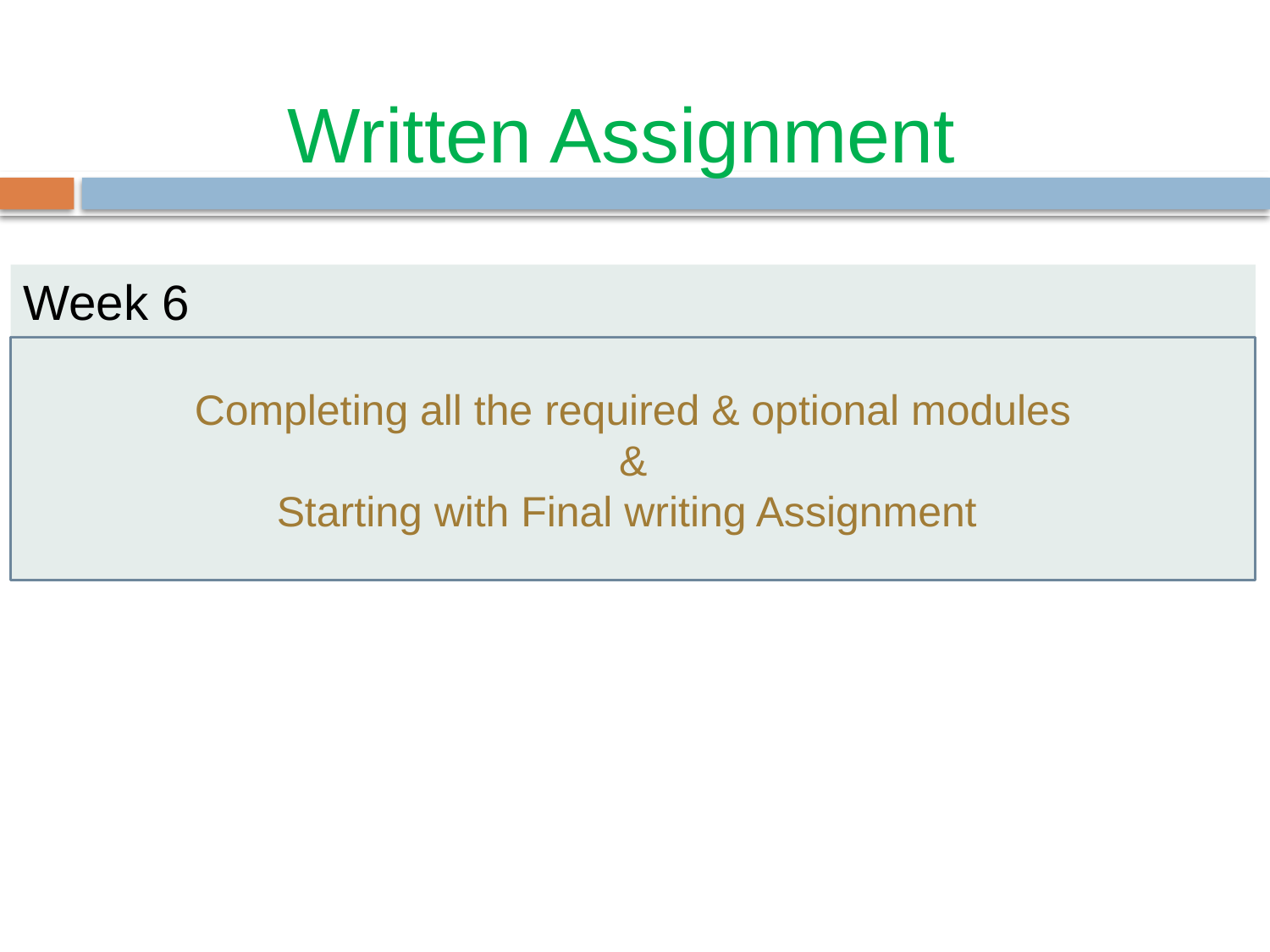

# Written Assignment
Week 6
Completing all the required & optional modules
&
Starting with Final writing Assignment